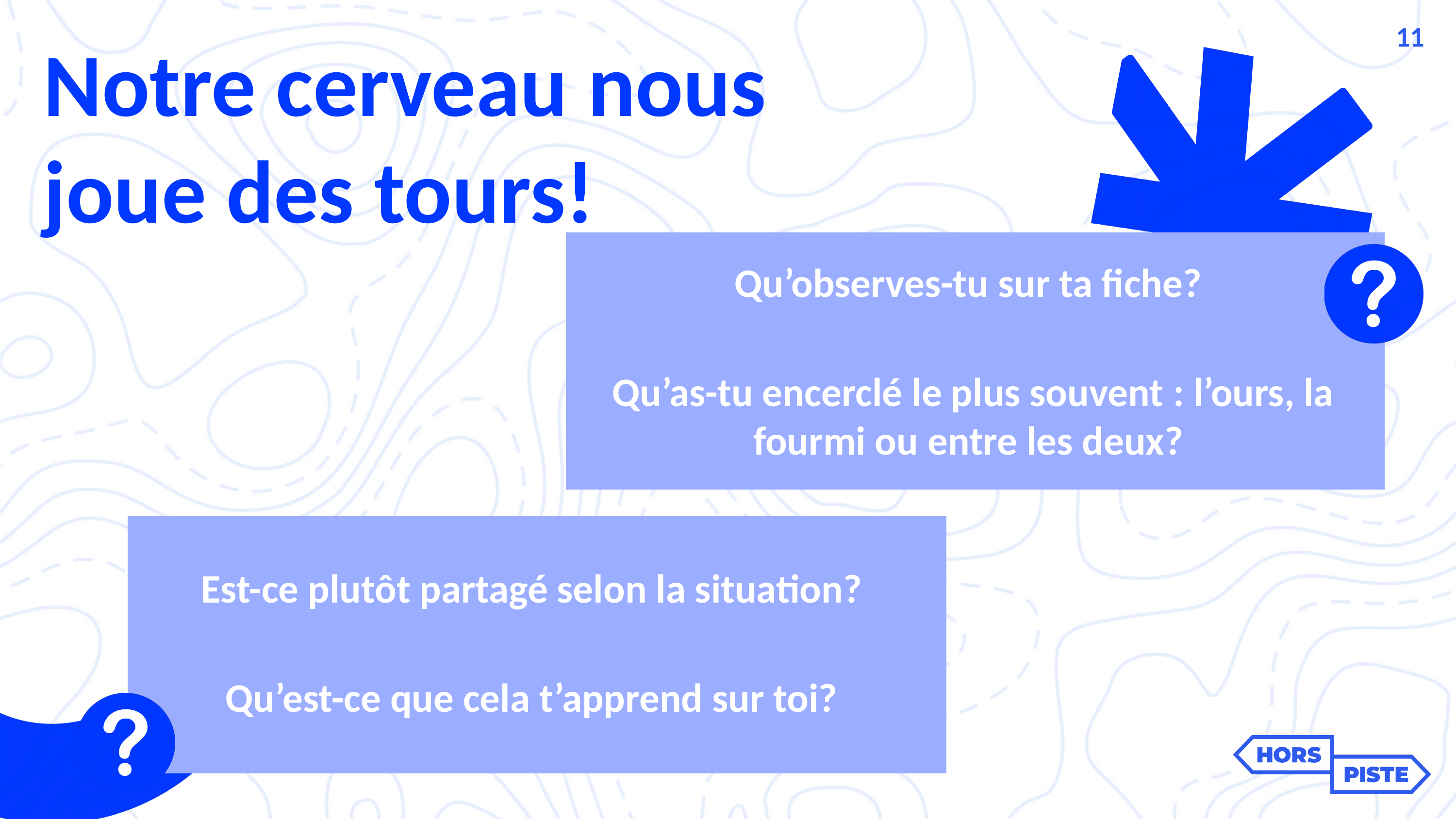

11
Notre cerveau nous joue des tours!

Qu’observes-tu sur ta fiche?

Qu’as-tu encerclé le plus souvent : l’ours, la fourmi ou entre les deux?

Est-ce plutôt partagé selon la situation?

Qu’est-ce que cela t’apprend sur toi?